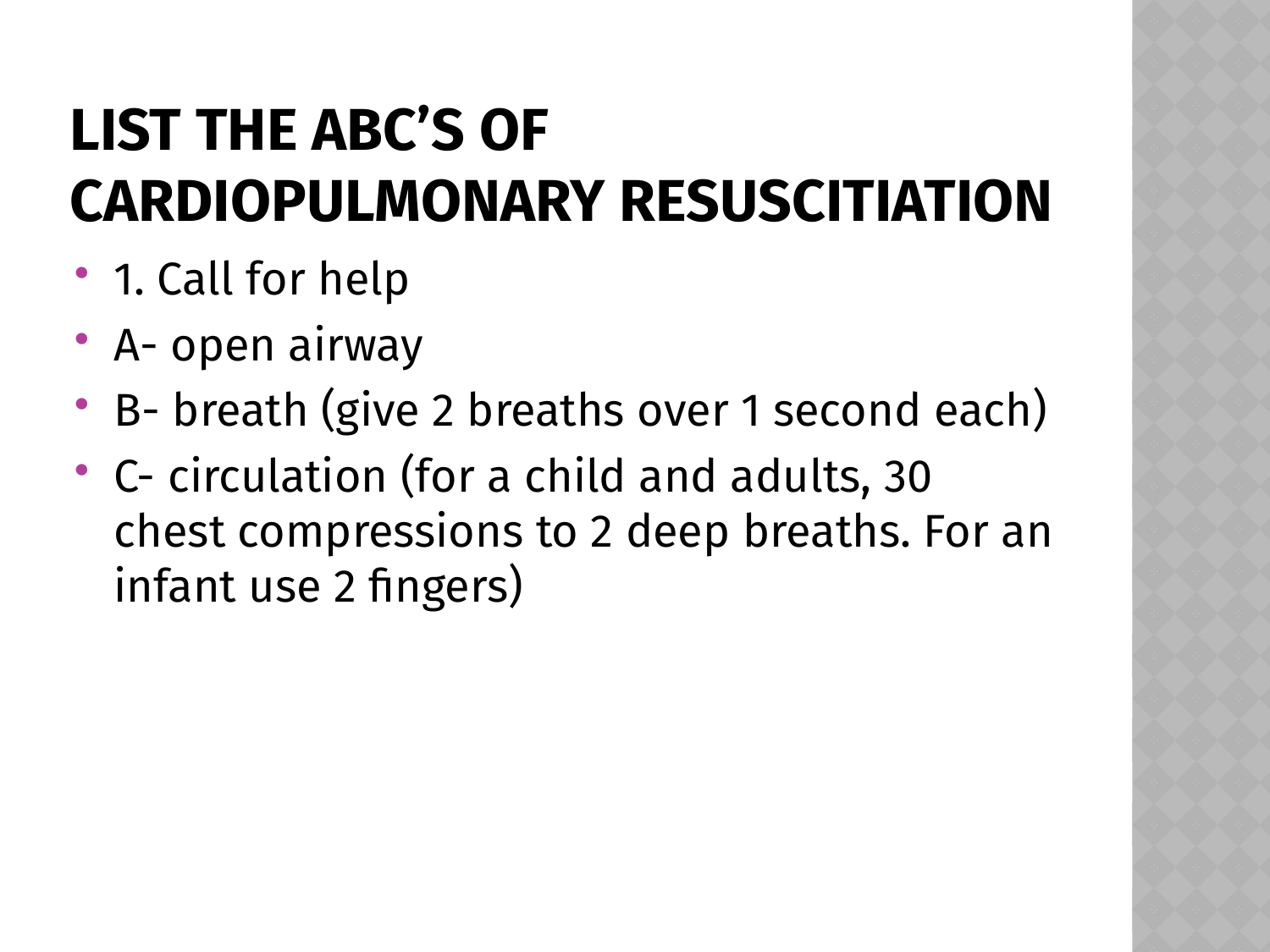

# List the abc’s of cardiopulmonary resuscitiation
1. Call for help
A- open airway
B- breath (give 2 breaths over 1 second each)
C- circulation (for a child and adults, 30 chest compressions to 2 deep breaths. For an infant use 2 fingers)